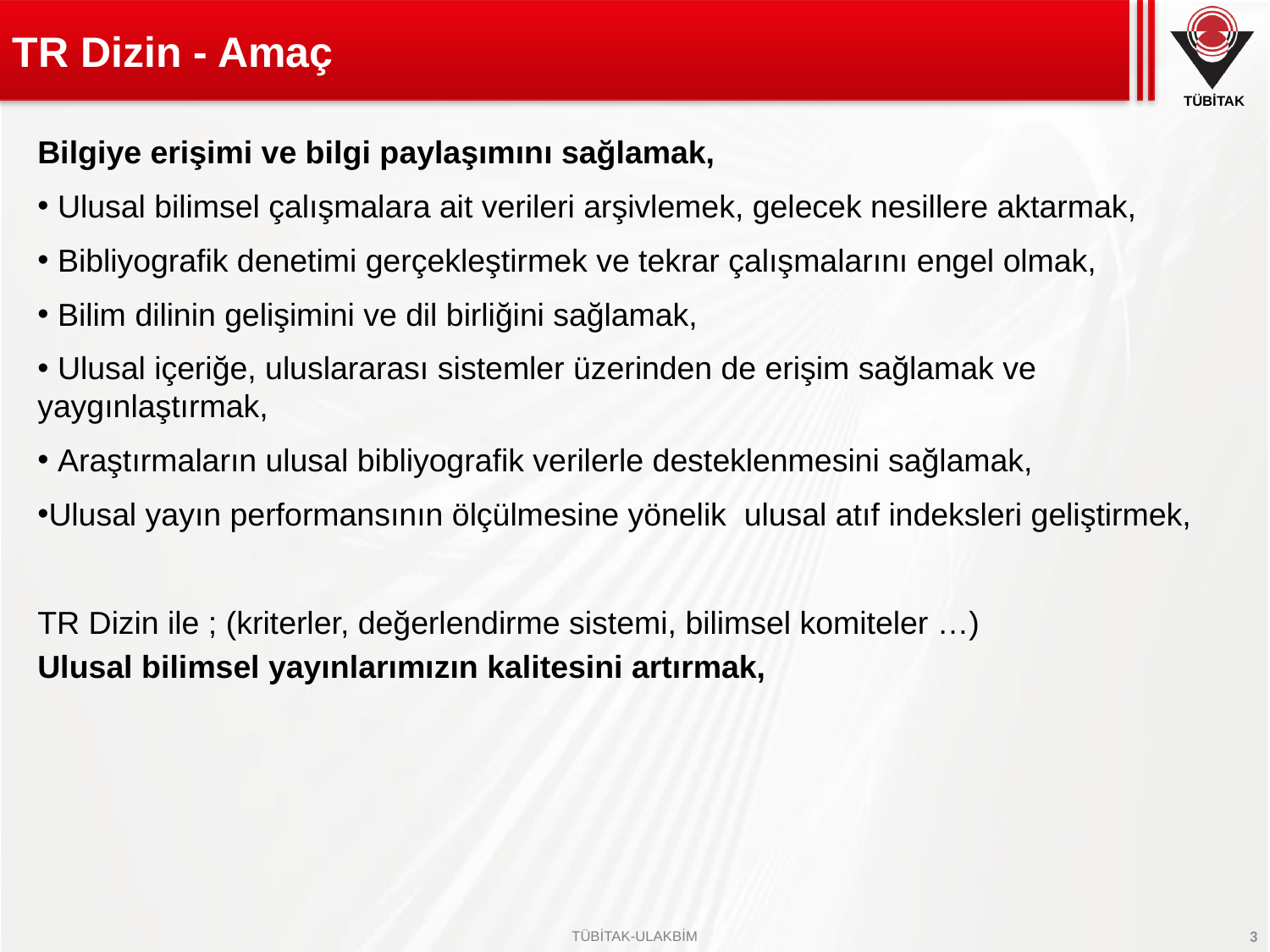

# TR Dizin - Amaç
Bilgiye erişimi ve bilgi paylaşımını sağlamak,
 Ulusal bilimsel çalışmalara ait verileri arşivlemek, gelecek nesillere aktarmak,
 Bibliyografik denetimi gerçekleştirmek ve tekrar çalışmalarını engel olmak,
 Bilim dilinin gelişimini ve dil birliğini sağlamak,
 Ulusal içeriğe, uluslararası sistemler üzerinden de erişim sağlamak ve yaygınlaştırmak,
 Araştırmaların ulusal bibliyografik verilerle desteklenmesini sağlamak,
Ulusal yayın performansının ölçülmesine yönelik  ulusal atıf indeksleri geliştirmek,

TR Dizin ile ; (kriterler, değerlendirme sistemi, bilimsel komiteler …)
Ulusal bilimsel yayınlarımızın kalitesini artırmak,